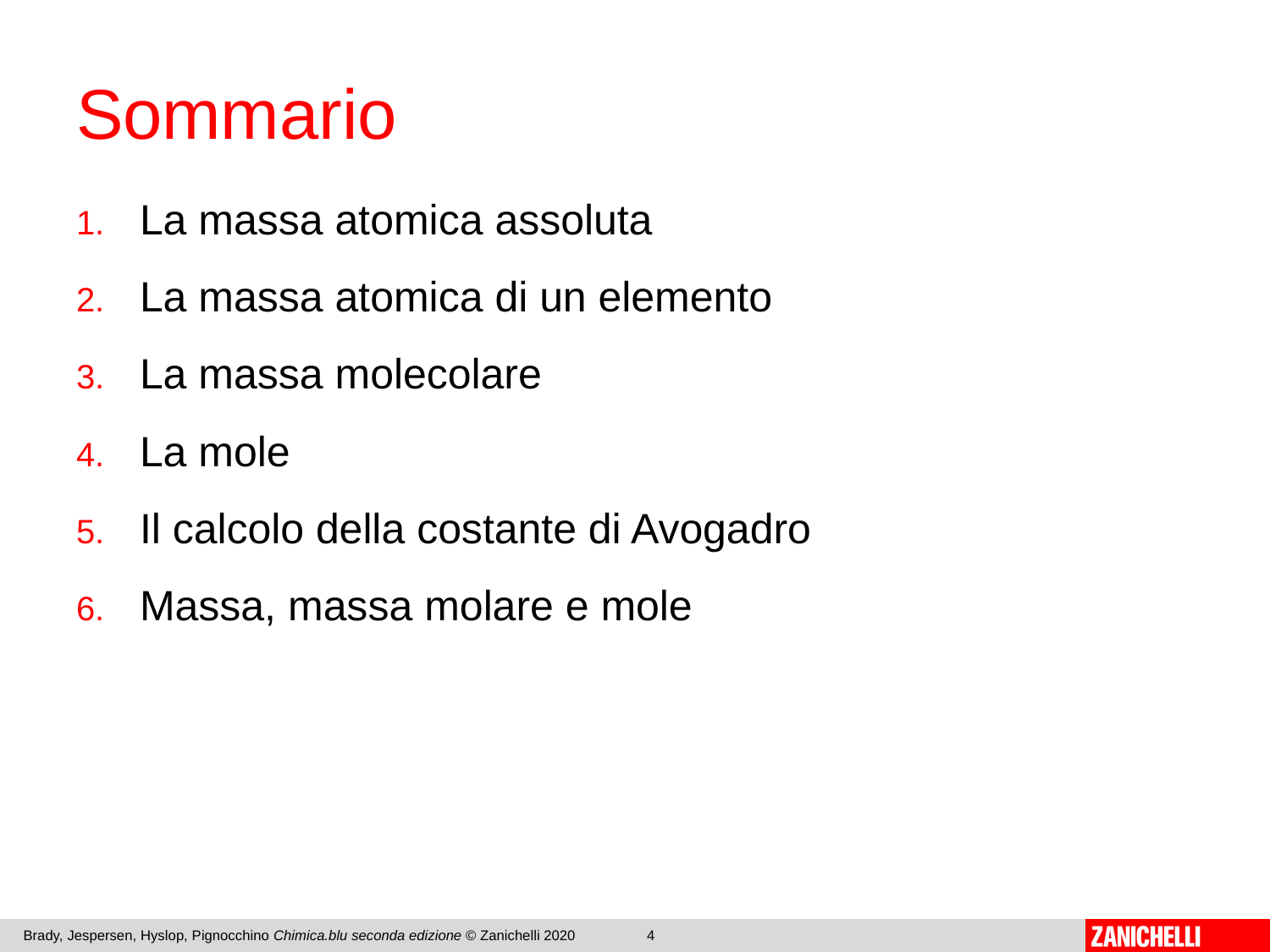

# Sommario
La massa atomica assoluta
La massa atomica di un elemento
La massa molecolare
La mole
Il calcolo della costante di Avogadro
Massa, massa molare e mole

Brady, Jespersen, Hyslop, Pignocchino Chimica.blu seconda edizione © Zanichelli 2020